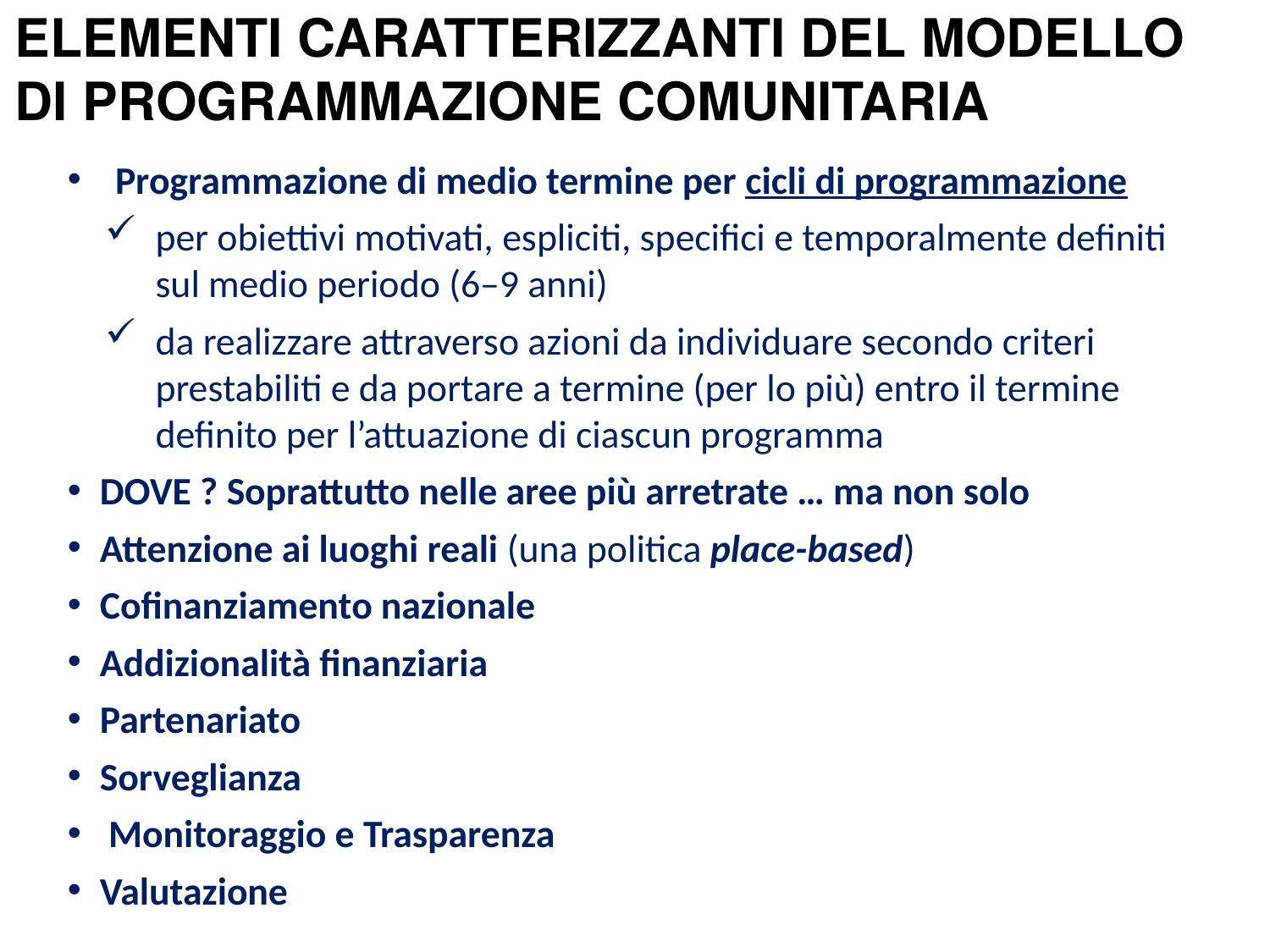

ELEMENTI CARATTERIZZANTI DEL MODELLO
DI PROGRAMMAZIONE COMUNITARIA

Programmazione di medio termine per cicli di programmazione
per obiettivi motivati, espliciti, specifici e temporalmente definiti sul medio periodo (6–9 anni)
da realizzare attraverso azioni da individuare secondo criteri prestabiliti e da portare a termine (per lo più) entro il termine definito per l’attuazione di ciascun programma
DOVE ? Soprattutto nelle aree più arretrate … ma non solo
Attenzione ai luoghi reali (una politica place-based)
Cofinanziamento nazionale
Addizionalità finanziaria
Partenariato
Sorveglianza
 Monitoraggio e Trasparenza
Valutazione